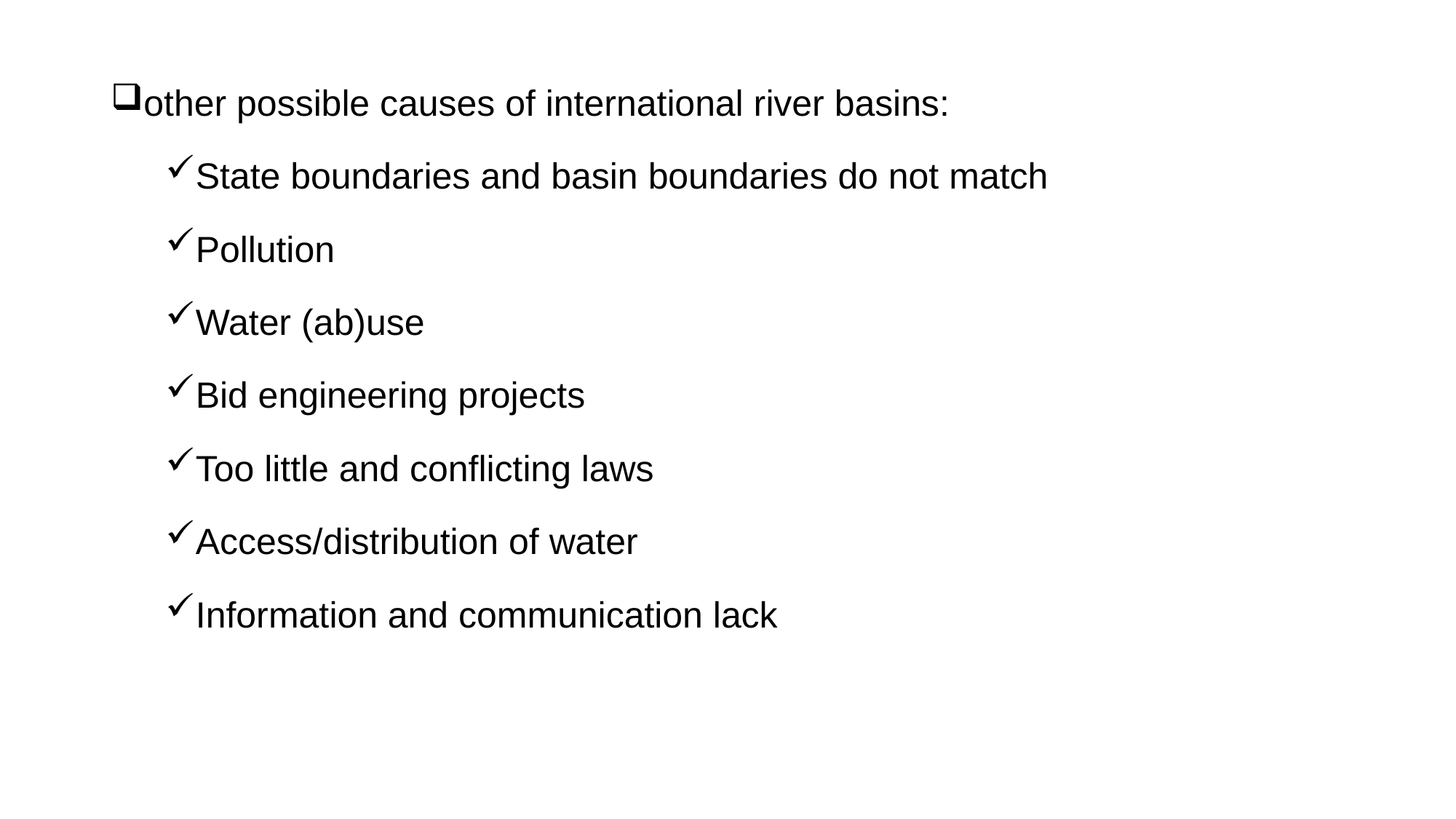

other possible causes of international river basins:
State boundaries and basin boundaries do not match
Pollution
Water (ab)use
Bid engineering projects
Too little and conflicting laws
Access/distribution of water
Information and communication lack